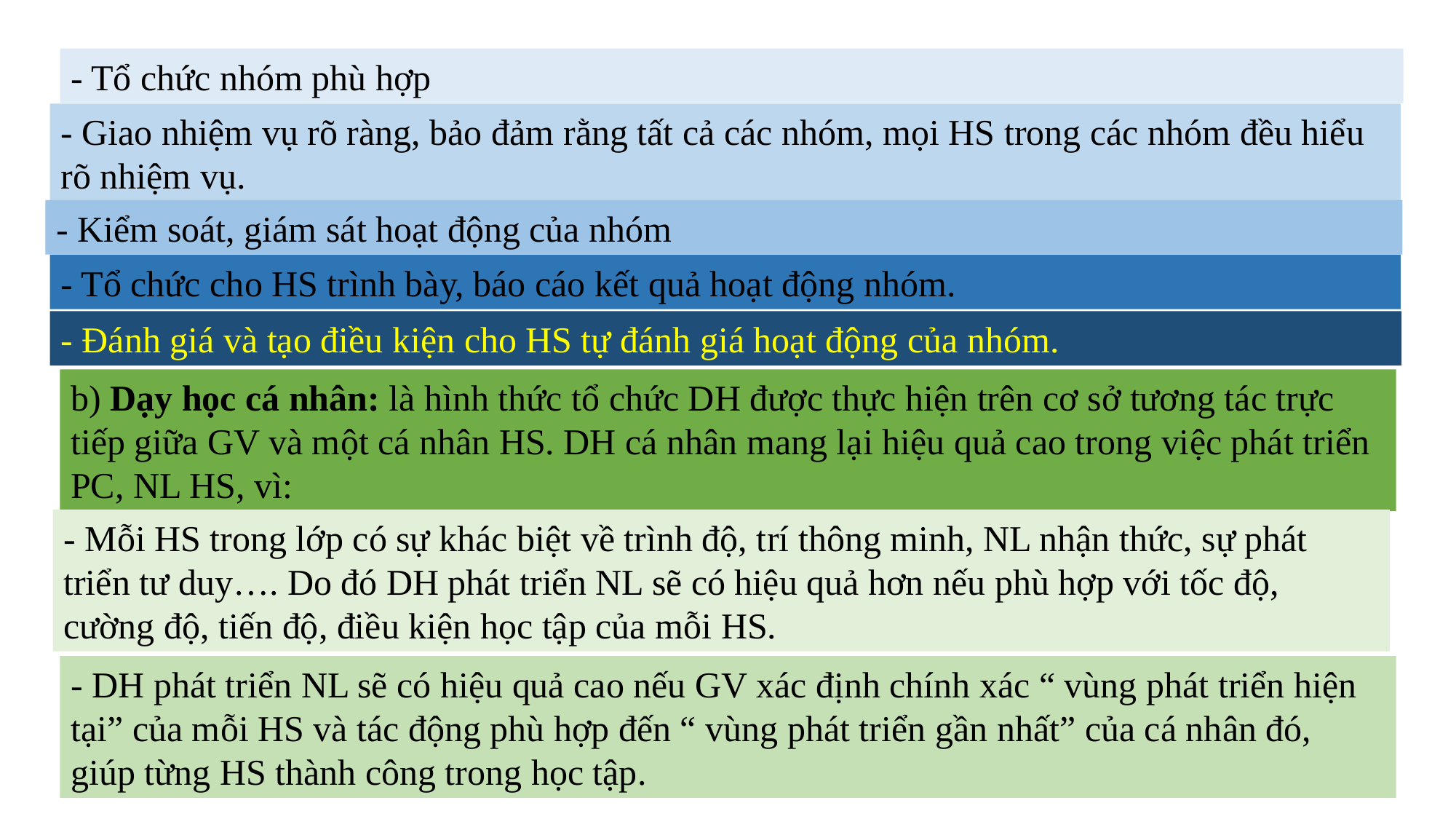

- Tổ chức nhóm phù hợp
- Giao nhiệm vụ rõ ràng, bảo đảm rằng tất cả các nhóm, mọi HS trong các nhóm đều hiểu rõ nhiệm vụ.
- Kiểm soát, giám sát hoạt động của nhóm
- Tổ chức cho HS trình bày, báo cáo kết quả hoạt động nhóm.
- Đánh giá và tạo điều kiện cho HS tự đánh giá hoạt động của nhóm.
b) Dạy học cá nhân: là hình thức tổ chức DH được thực hiện trên cơ sở tương tác trực tiếp giữa GV và một cá nhân HS. DH cá nhân mang lại hiệu quả cao trong việc phát triển PC, NL HS, vì:
- Mỗi HS trong lớp có sự khác biệt về trình độ, trí thông minh, NL nhận thức, sự phát triển tư duy…. Do đó DH phát triển NL sẽ có hiệu quả hơn nếu phù hợp với tốc độ, cường độ, tiến độ, điều kiện học tập của mỗi HS.
- DH phát triển NL sẽ có hiệu quả cao nếu GV xác định chính xác “ vùng phát triển hiện tại” của mỗi HS và tác động phù hợp đến “ vùng phát triển gần nhất” của cá nhân đó, giúp từng HS thành công trong học tập.